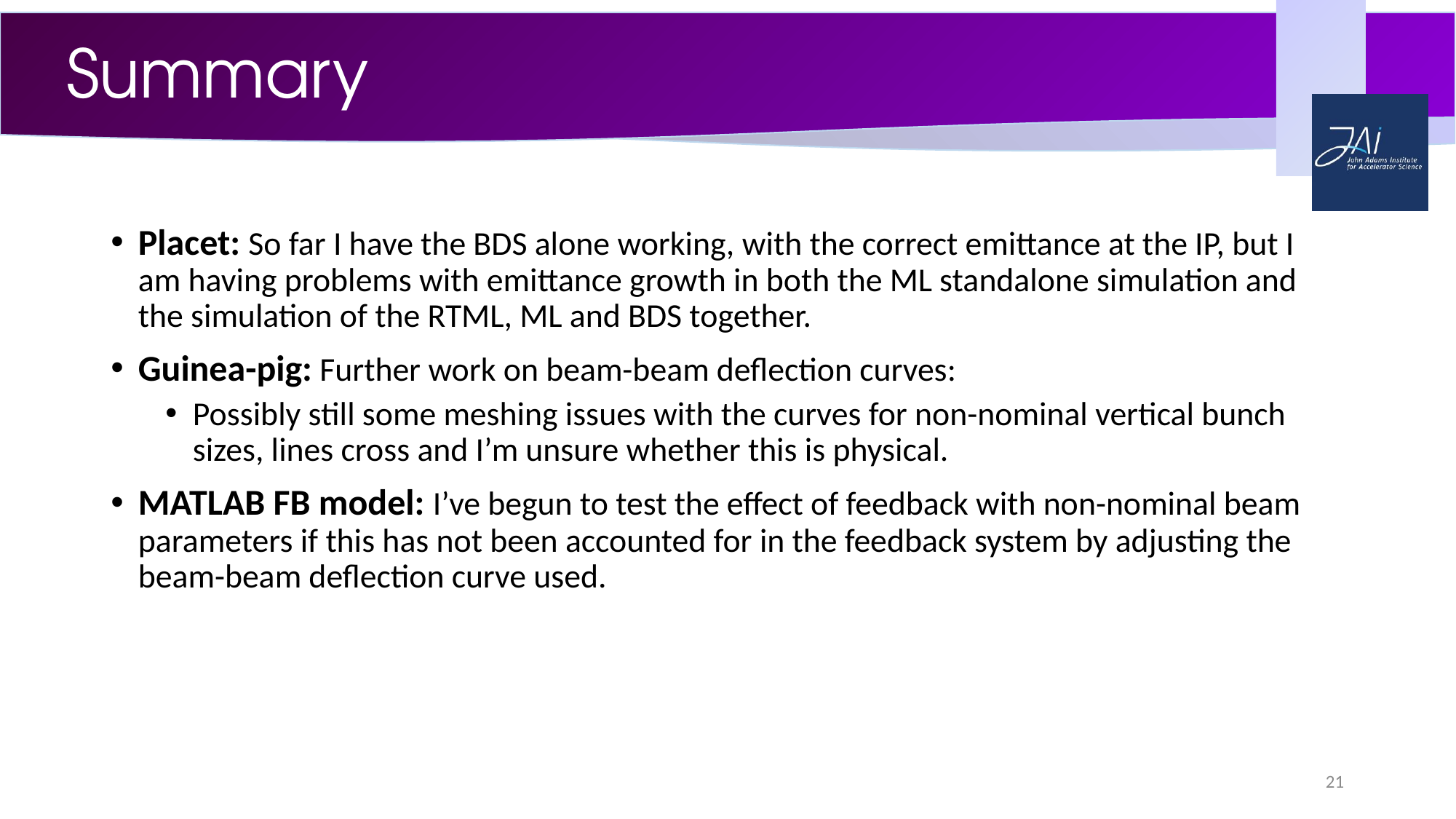

# Summary
Placet: So far I have the BDS alone working, with the correct emittance at the IP, but I am having problems with emittance growth in both the ML standalone simulation and the simulation of the RTML, ML and BDS together.
Guinea-pig: Further work on beam-beam deflection curves:
Possibly still some meshing issues with the curves for non-nominal vertical bunch sizes, lines cross and I’m unsure whether this is physical.
MATLAB FB model: I’ve begun to test the effect of feedback with non-nominal beam parameters if this has not been accounted for in the feedback system by adjusting the beam-beam deflection curve used.
21